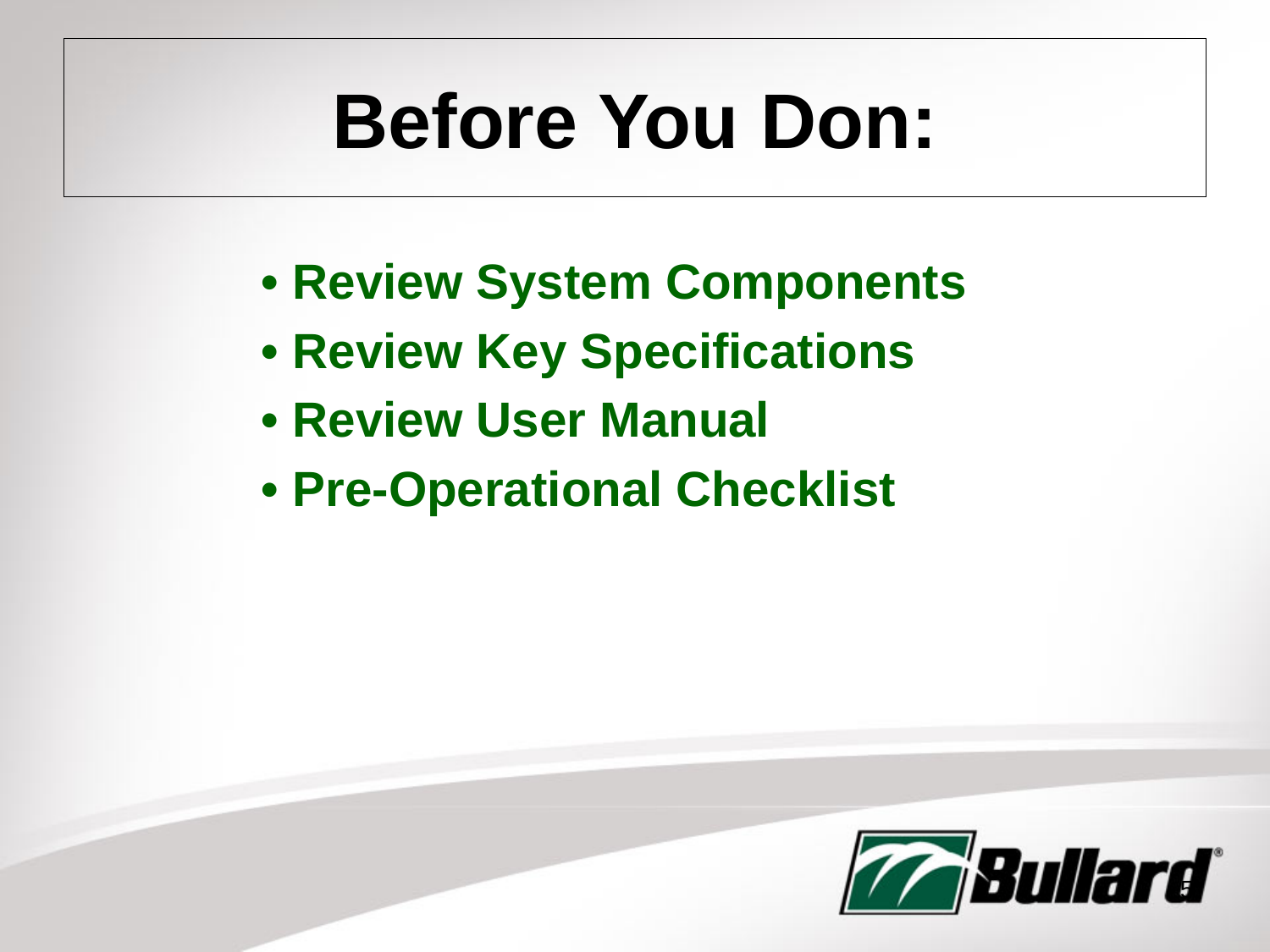

# Before You Don:
	• Review System Components
	• Review Key Specifications
	• Review User Manual
	• Pre-Operational Checklist
5